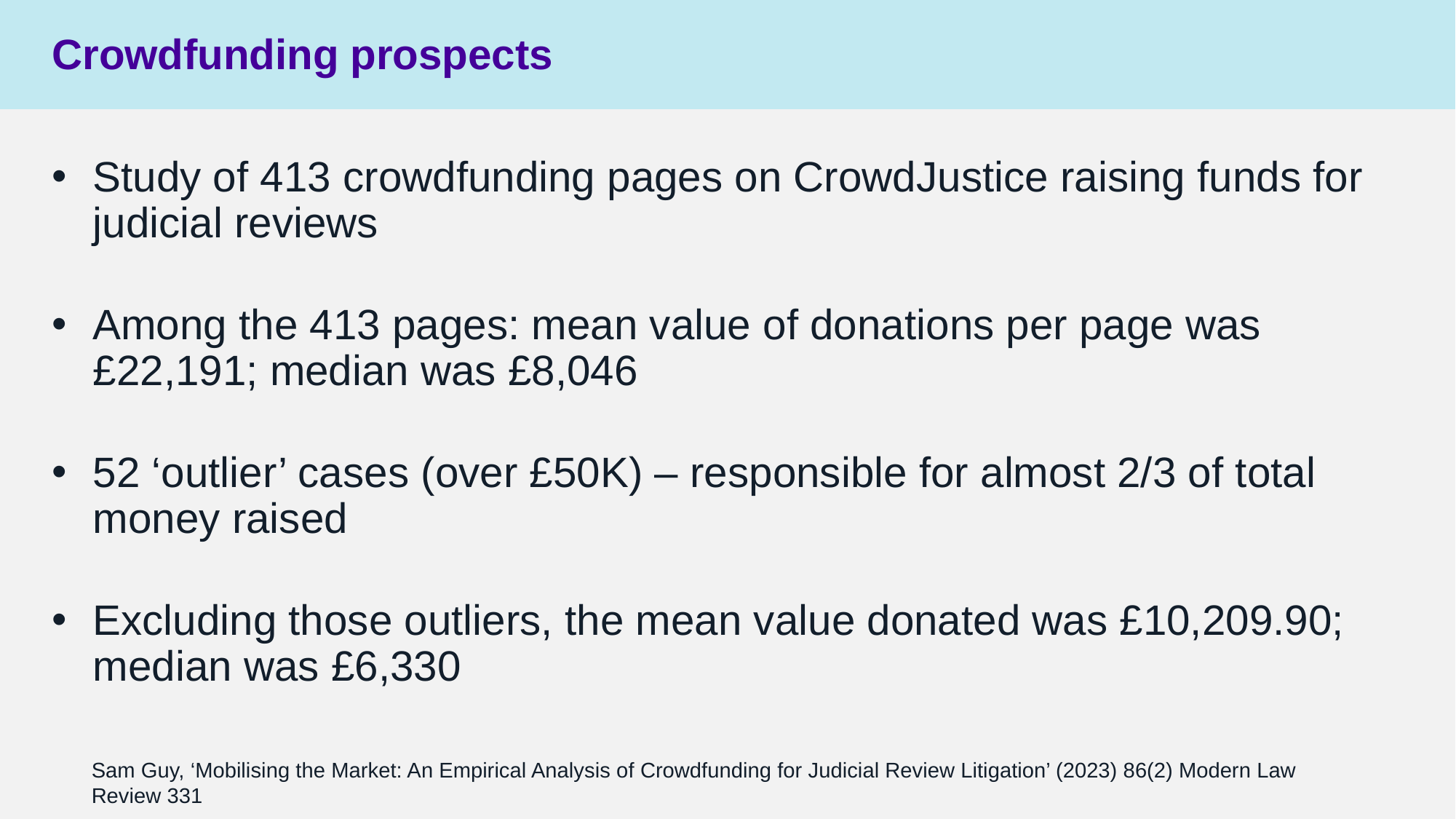

# Crowdfunding prospects
Study of 413 crowdfunding pages on CrowdJustice raising funds for judicial reviews

Among the 413 pages: mean value of donations per page was £22,191; median was £8,046

52 ‘outlier’ cases (over £50K) – responsible for almost 2/3 of total money raised

Excluding those outliers, the mean value donated was £10,209.90; median was £6,330

Sam Guy, ‘Mobilising the Market: An Empirical Analysis of Crowdfunding for Judicial Review Litigation’ (2023) 86(2) Modern Law Review 331